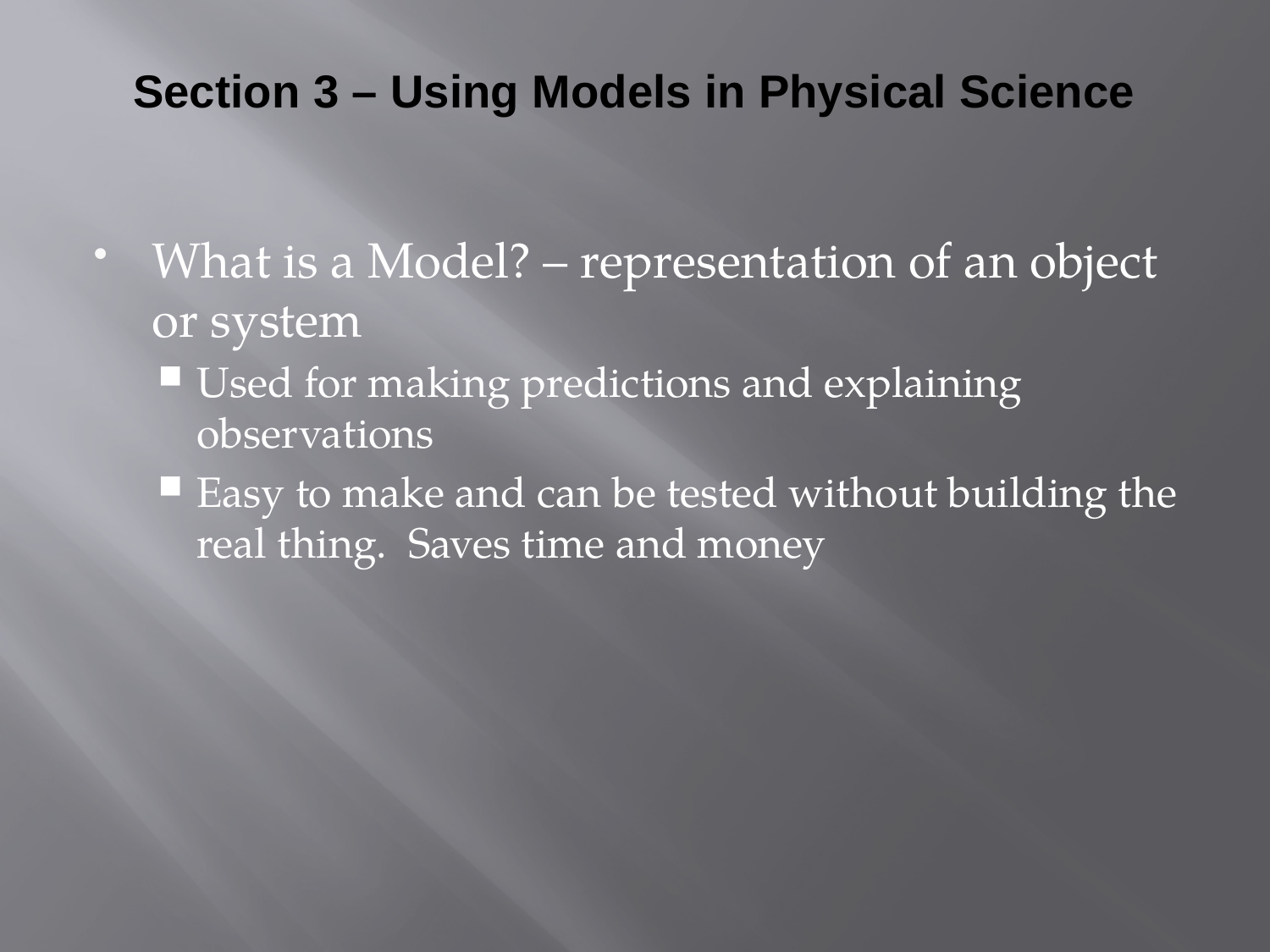

# Section 3 – Using Models in Physical Science
What is a Model? – representation of an object or system
Used for making predictions and explaining observations
Easy to make and can be tested without building the real thing.  Saves time and money